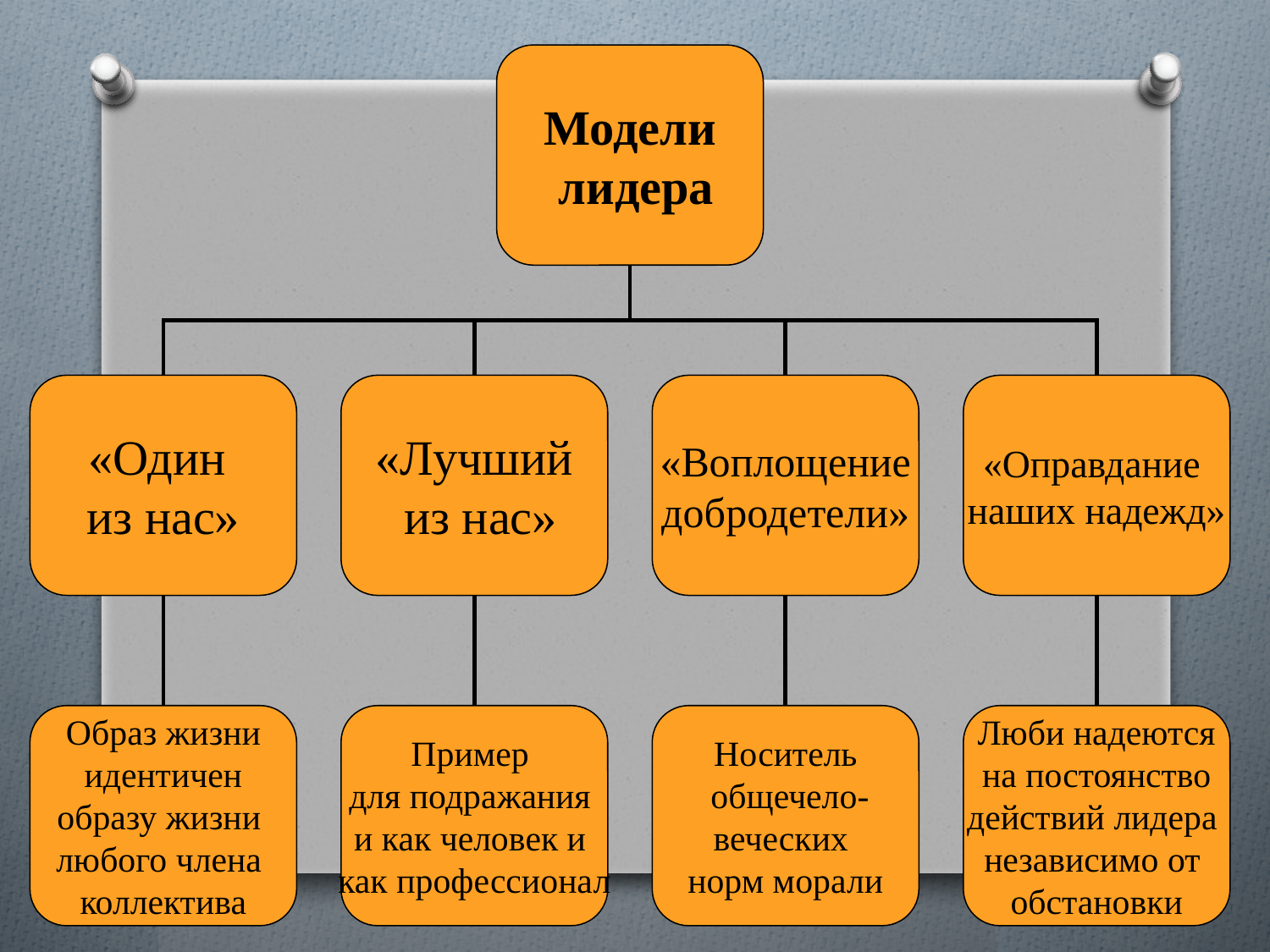

Модели
 лидера
«Один
из нас»
«Лучший
 из нас»
«Воплощение
добродетели»
«Оправдание
наших надежд»
Образ жизни
 идентичен
образу жизни
любого члена
коллектива
Пример
для подражания
и как человек и
как профессионал
Носитель
 общечело-
веческих
норм морали
Люби надеются
 на постоянство
действий лидера
независимо от
обстановки